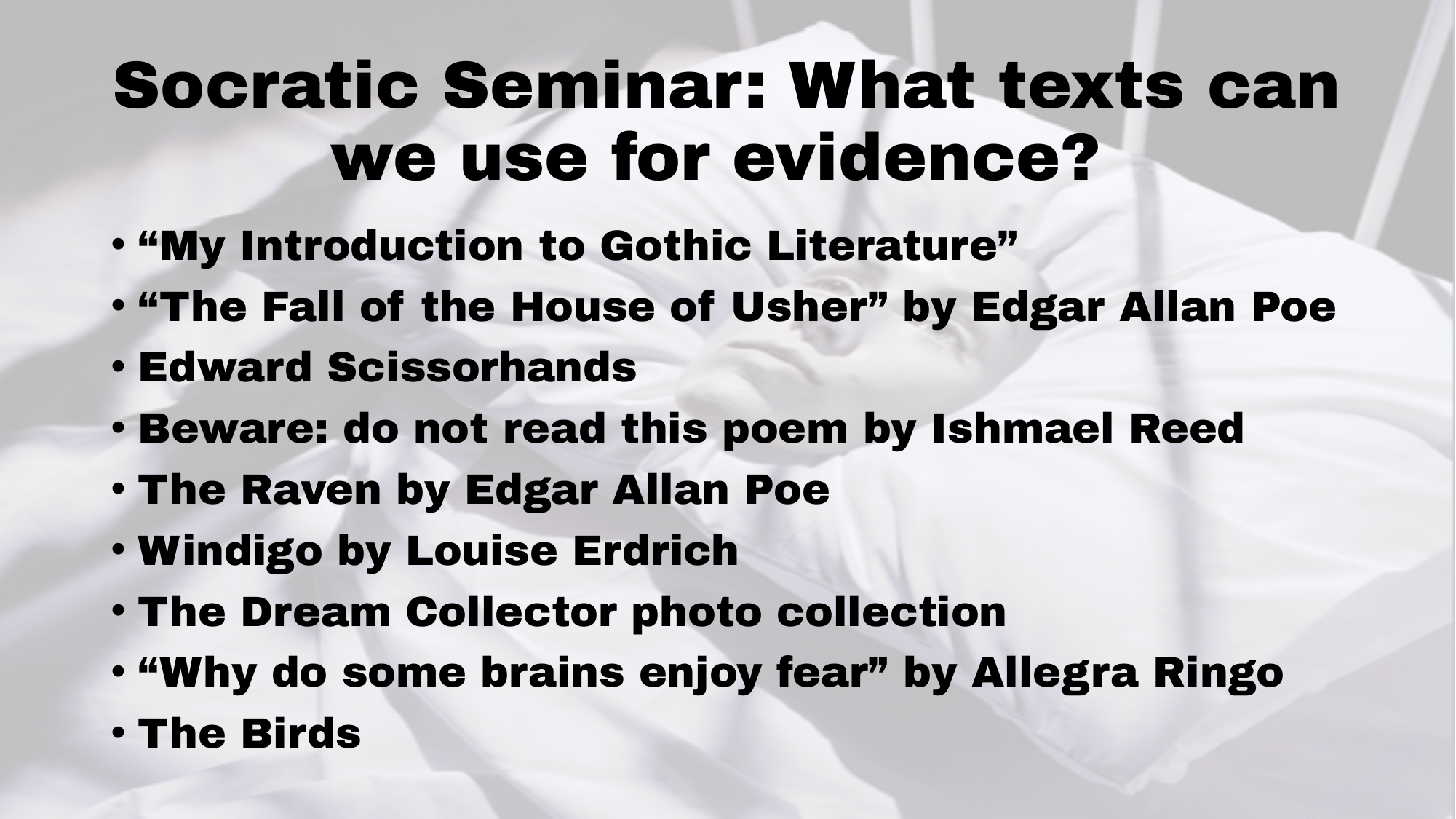

# Socratic Seminar: What texts can we use for evidence?
“My Introduction to Gothic Literature”
“The Fall of the House of Usher” by Edgar Allan Poe
Edward Scissorhands
Beware: do not read this poem by Ishmael Reed
The Raven by Edgar Allan Poe
Windigo by Louise Erdrich
The Dream Collector photo collection
“Why do some brains enjoy fear” by Allegra Ringo
The Birds